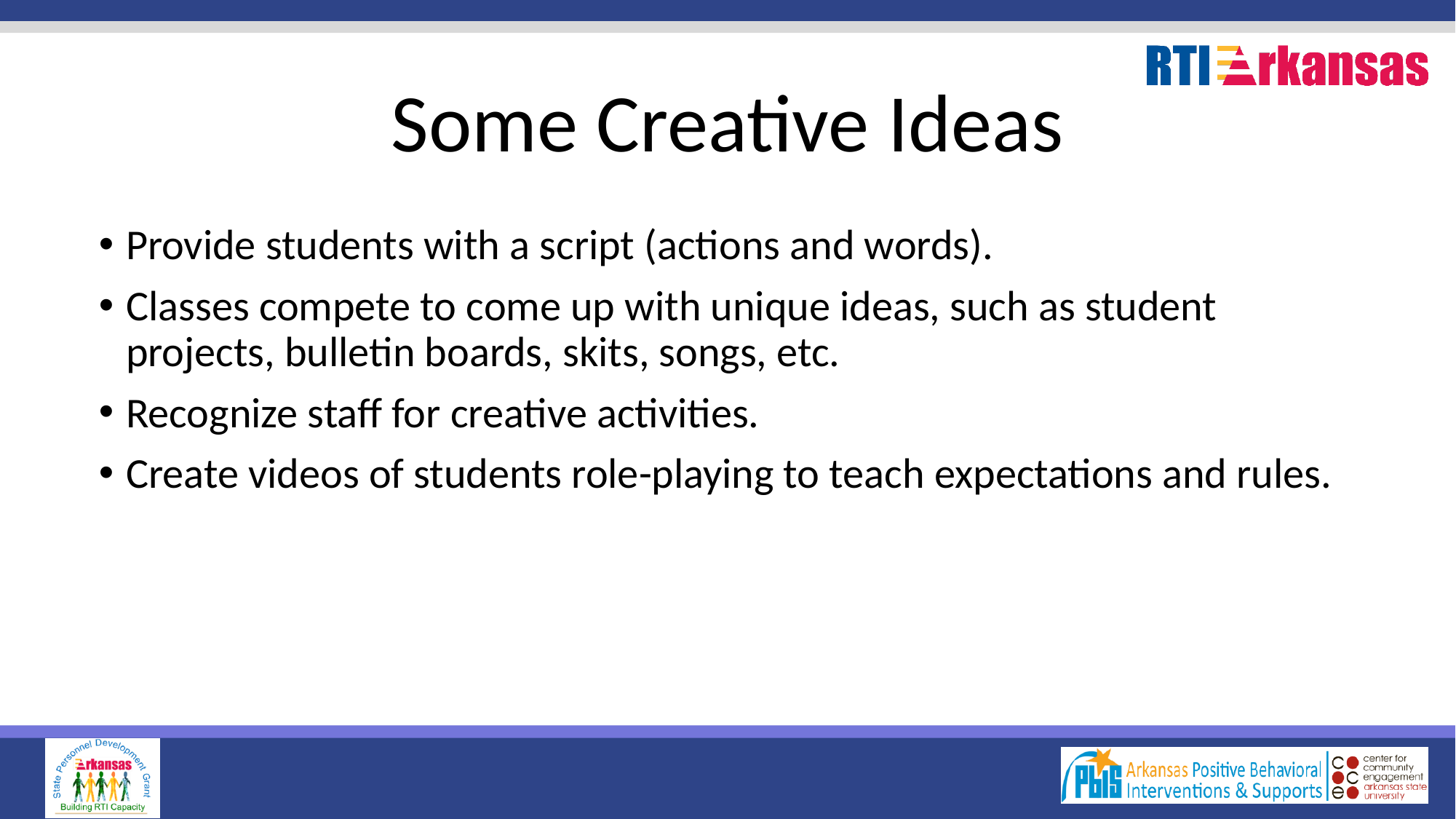

# Some Creative Ideas
Provide students with a script (actions and words).
Classes compete to come up with unique ideas, such as student projects, bulletin boards, skits, songs, etc.
Recognize staff for creative activities.
Create videos of students role-playing to teach expectations and rules.